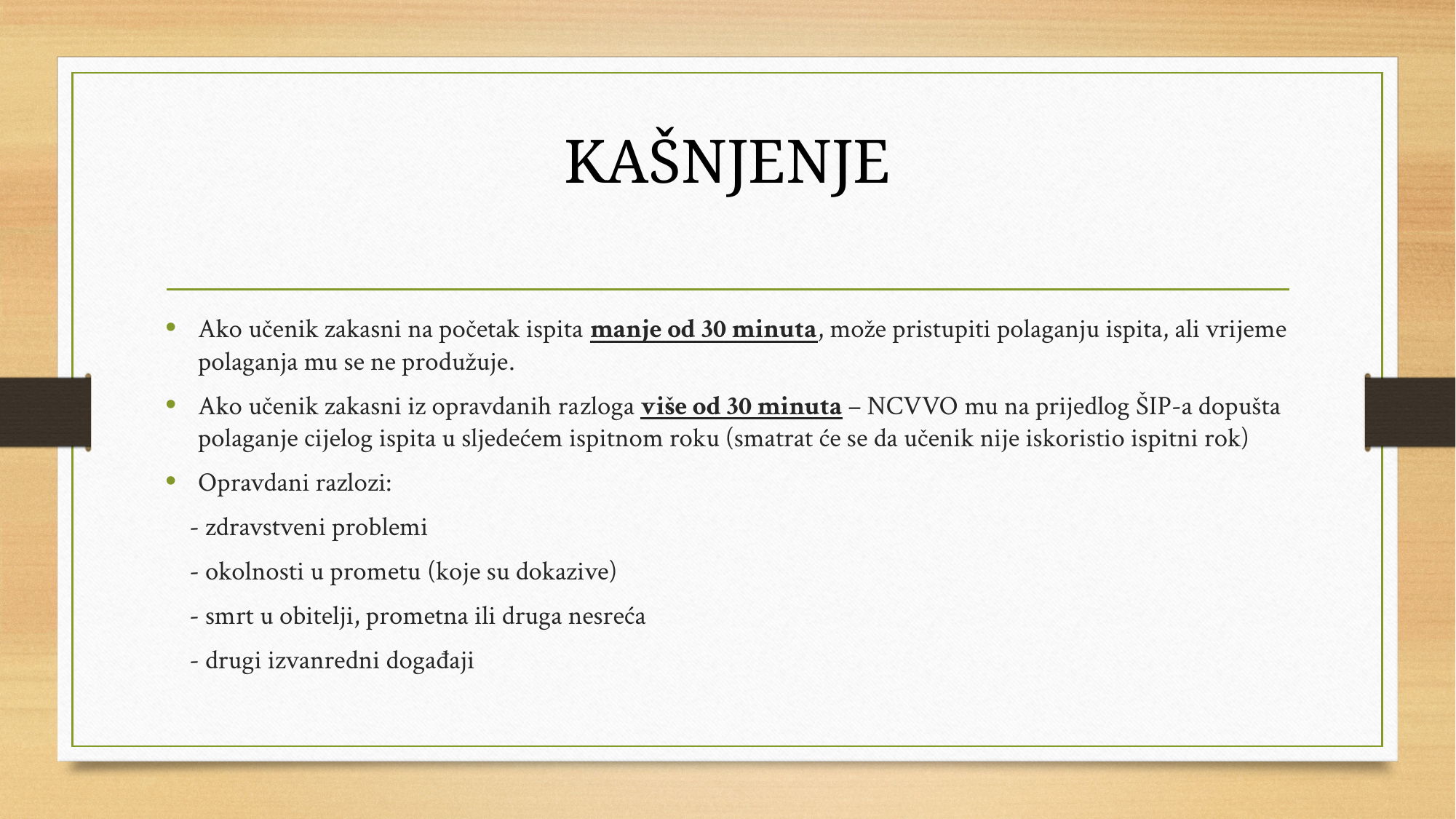

# KAŠNJENJE
Ako učenik zakasni na početak ispita manje od 30 minuta, može pristupiti polaganju ispita, ali vrijeme polaganja mu se ne produžuje.
Ako učenik zakasni iz opravdanih razloga više od 30 minuta – NCVVO mu na prijedlog ŠIP-a dopušta polaganje cijelog ispita u sljedećem ispitnom roku (smatrat će se da učenik nije iskoristio ispitni rok)
Opravdani razlozi:
    - zdravstveni problemi
    - okolnosti u prometu (koje su dokazive)
    - smrt u obitelji, prometna ili druga nesreća
    - drugi izvanredni događaji